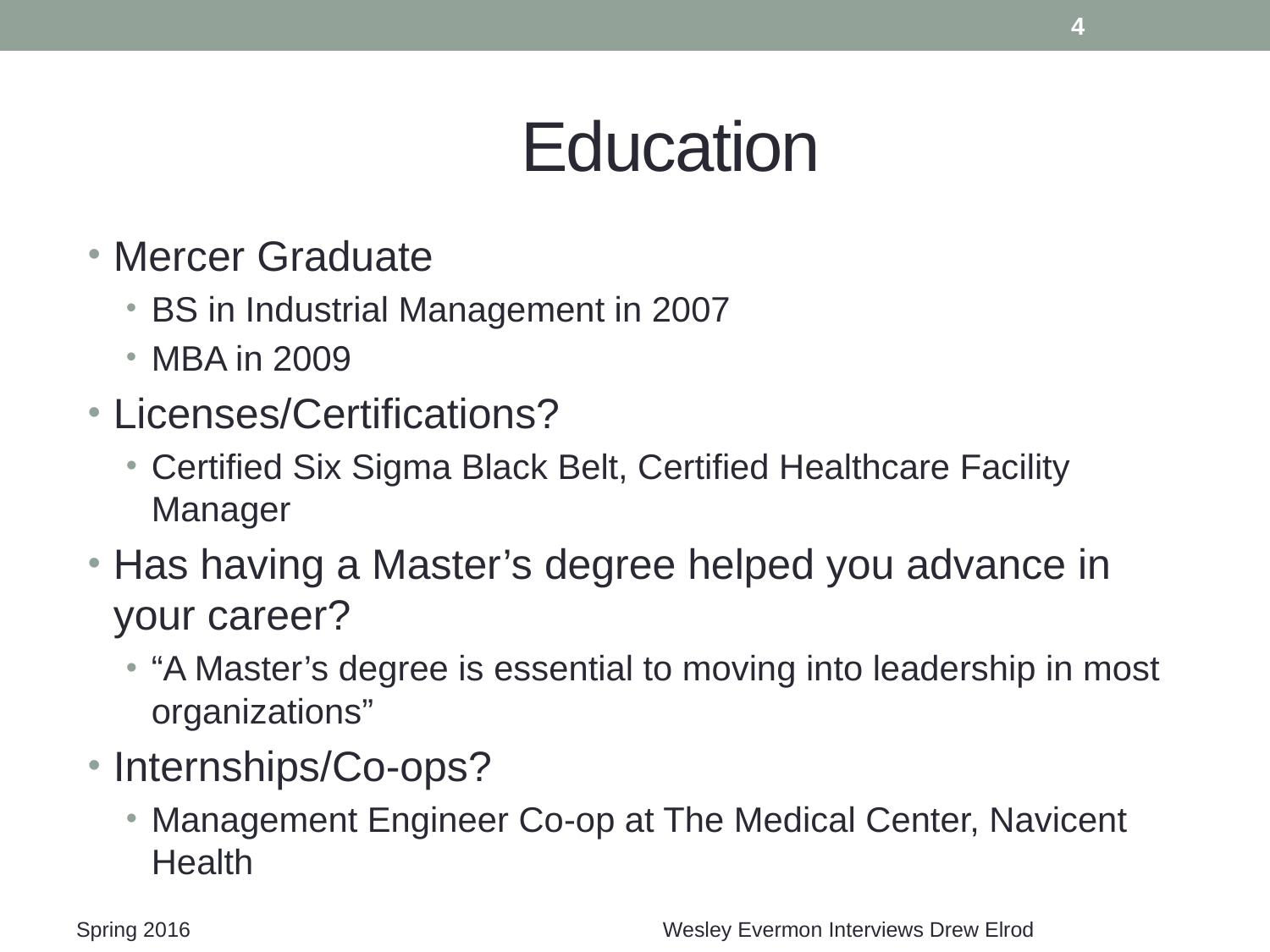

4
# Education
Mercer Graduate
BS in Industrial Management in 2007
MBA in 2009
Licenses/Certifications?
Certified Six Sigma Black Belt, Certified Healthcare Facility Manager
Has having a Master’s degree helped you advance in your career?
“A Master’s degree is essential to moving into leadership in most organizations”
Internships/Co-ops?
Management Engineer Co-op at The Medical Center, Navicent Health
Spring 2016
Wesley Evermon Interviews Drew Elrod